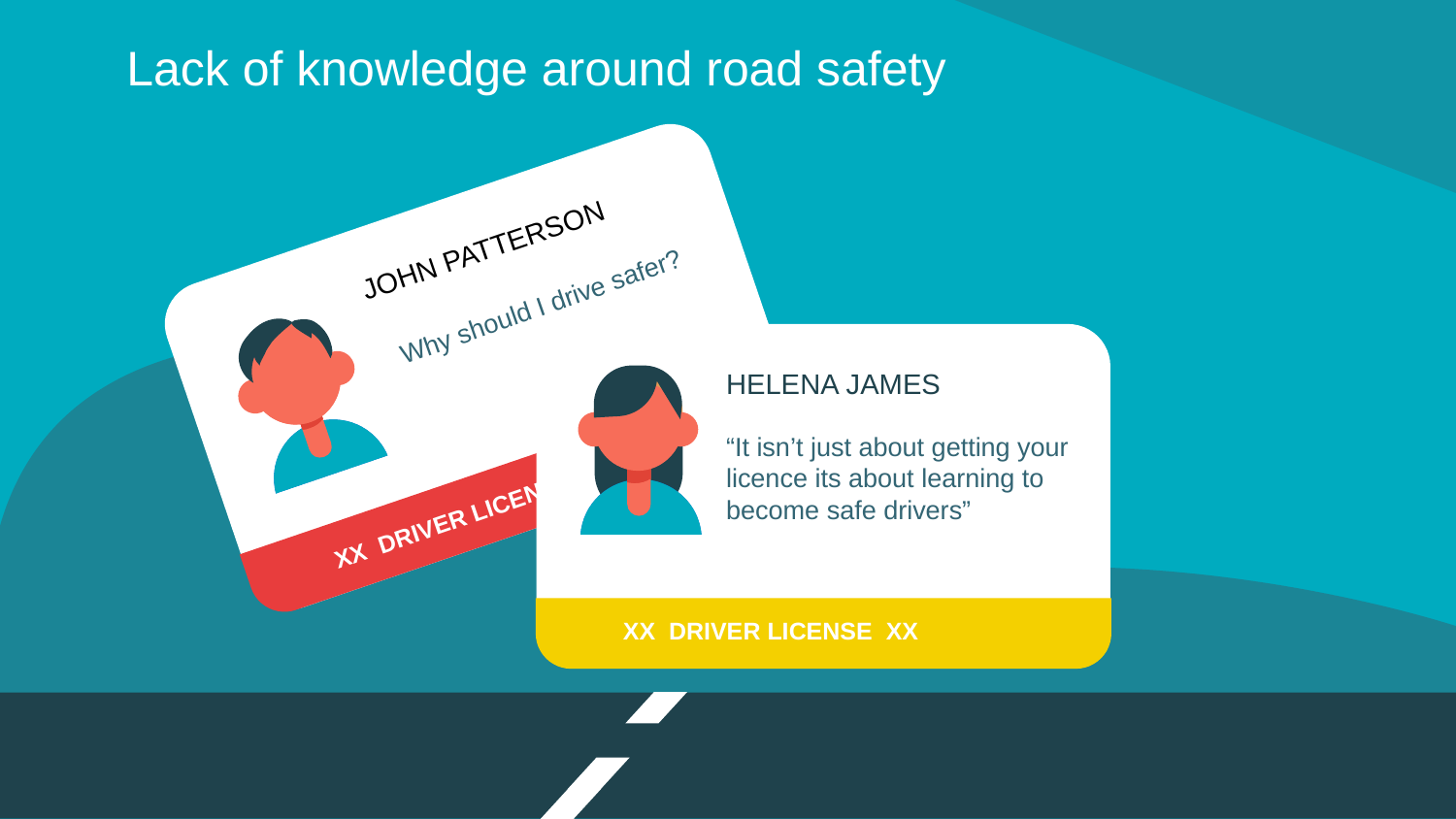

# Lack of knowledge around road safety

XX  DRIVER LICENSE  XX
JOHN PATTERSON
Why should I drive safer?

XX  DRIVER LICENSE  XX
HELENA JAMES

“It isn’t just about getting your licence its about learning to become safe drivers”